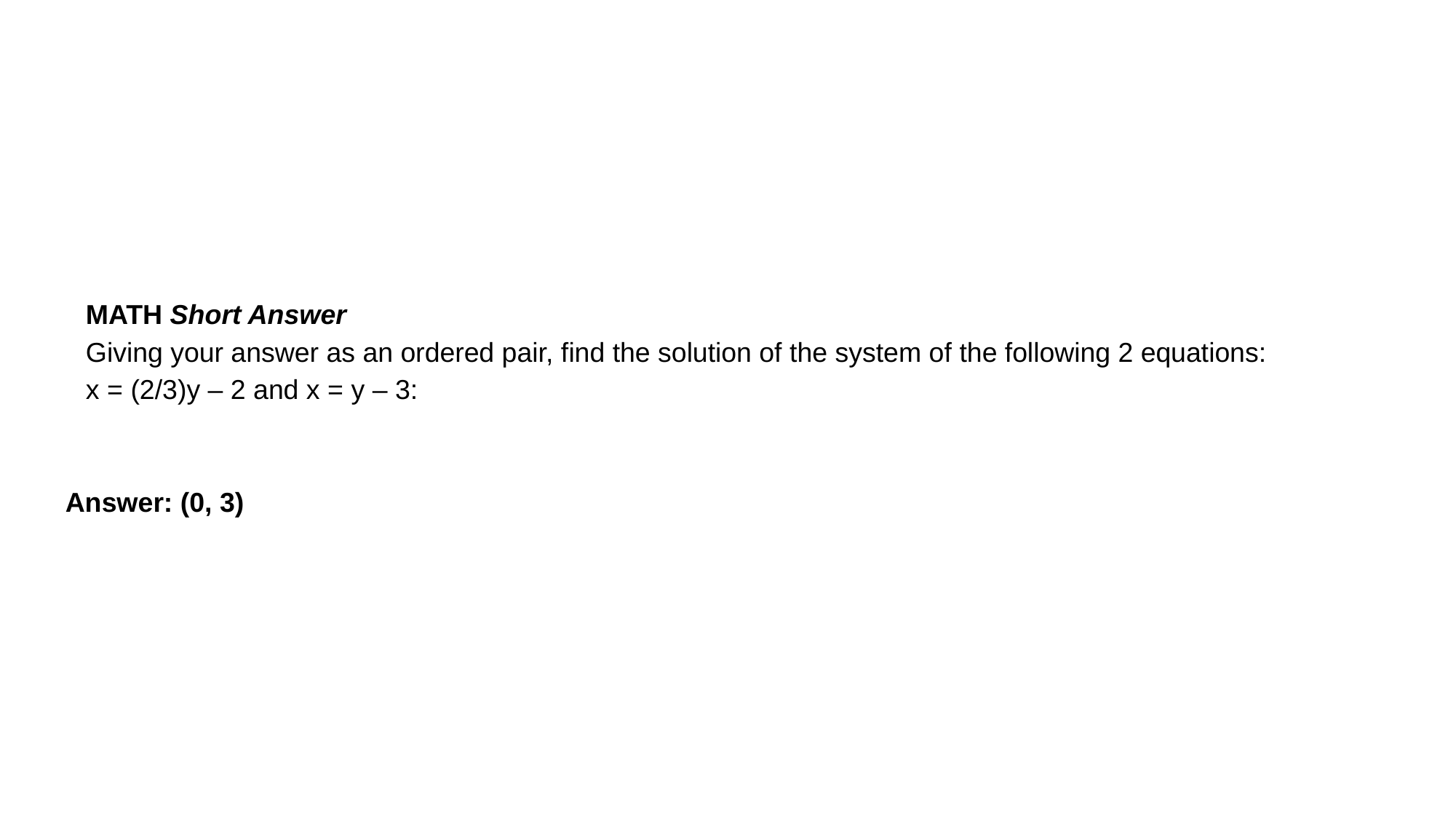

MATH Short Answer
Giving your answer as an ordered pair, find the solution of the system of the following 2 equations: x = (2/3)y – 2 and x = y – 3:
Answer: (0, 3)